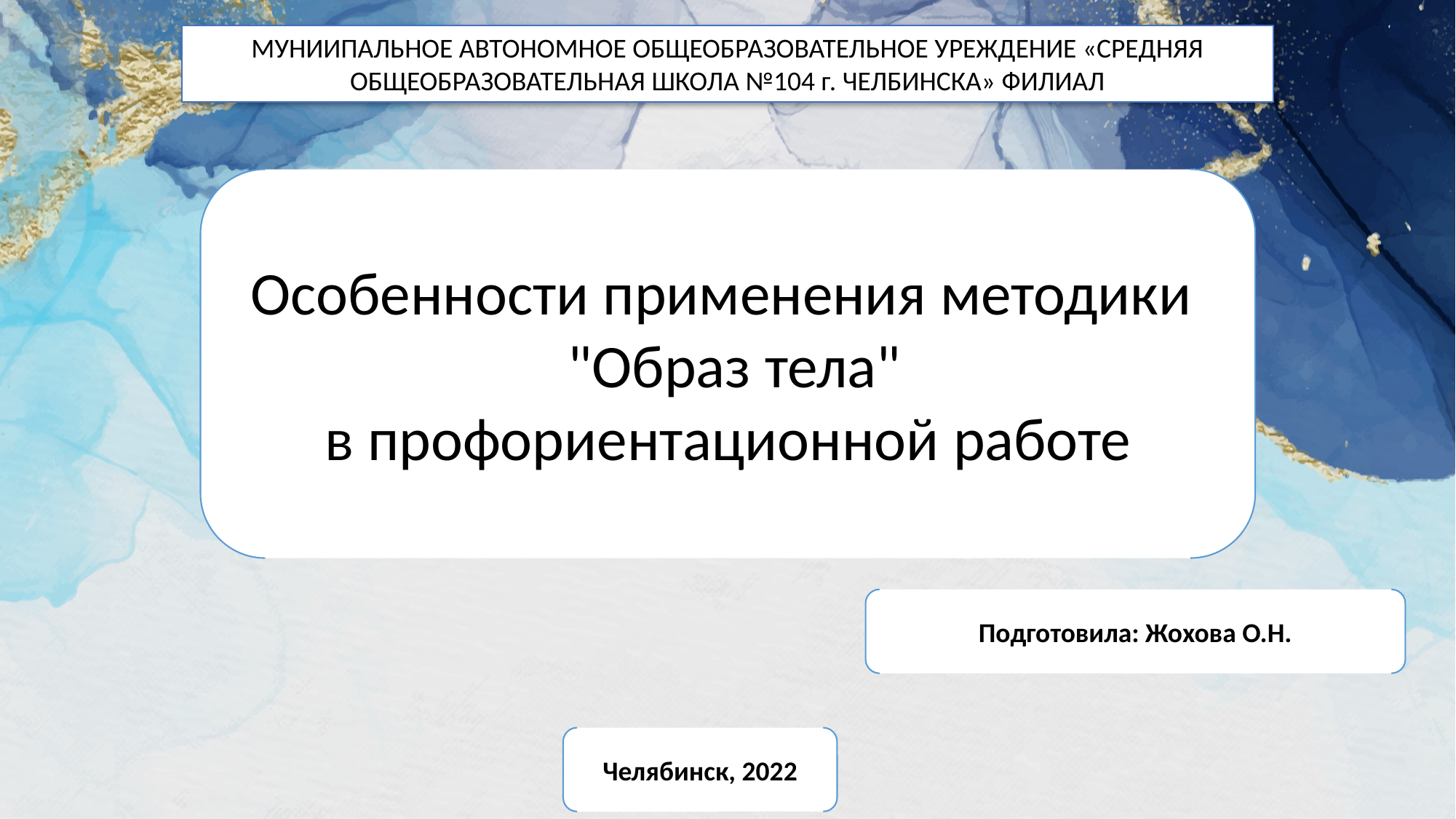

МУНИИПАЛЬНОЕ АВТОНОМНОЕ ОБЩЕОБРАЗОВАТЕЛЬНОЕ УРЕЖДЕНИЕ «СРЕДНЯЯ ОБЩЕОБРАЗОВАТЕЛЬНАЯ ШКОЛА №104 г. ЧЕЛБИНСКА» ФИЛИАЛ
Особенности применения методики   "Образ тела" в профориентационной работе
Подготовила: Жохова О.Н.
Челябинск, 2022